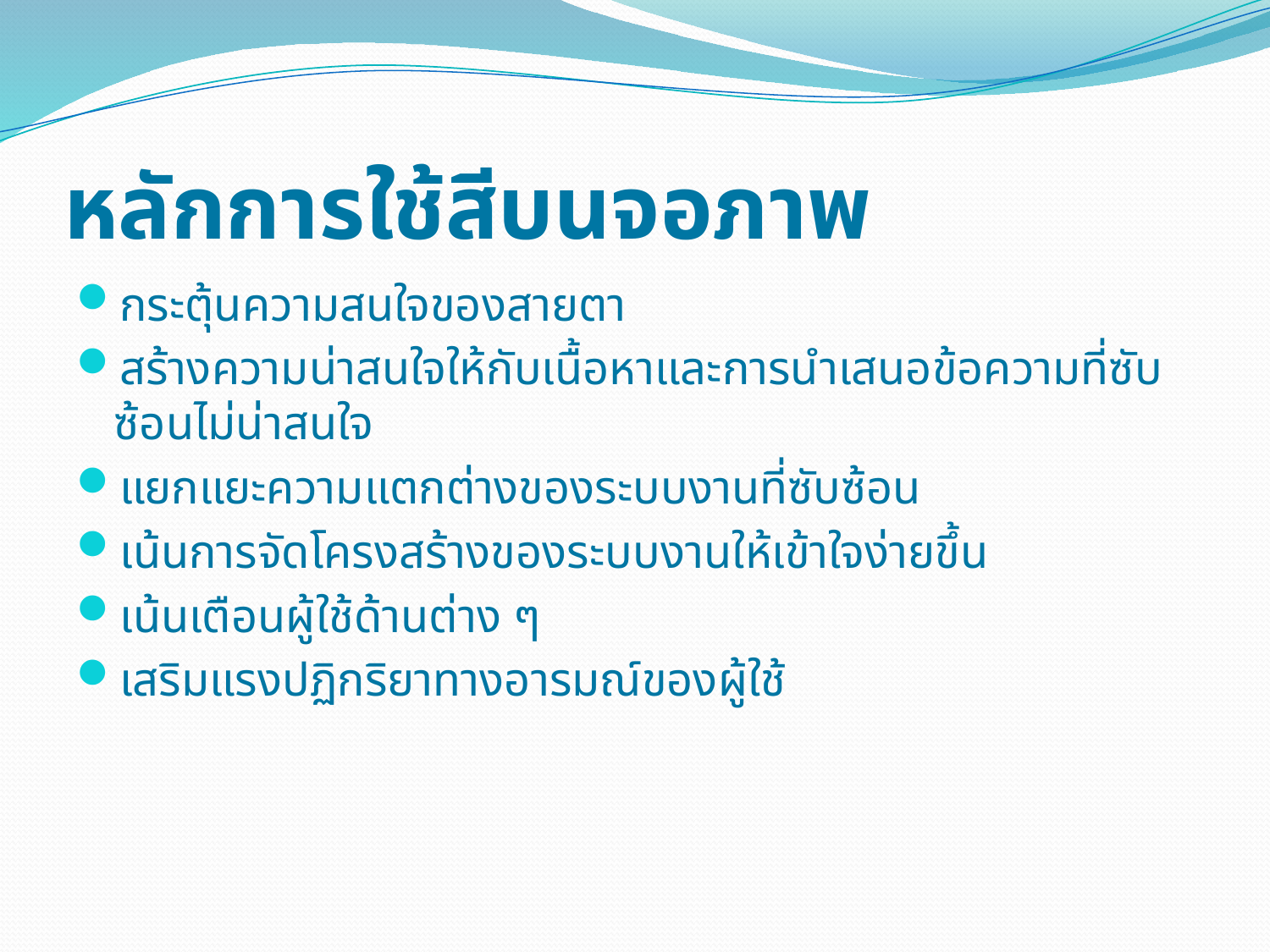

# หลักการใช้สีบนจอภาพ
กระตุ้นความสนใจของสายตา
สร้างความน่าสนใจให้กับเนื้อหาและการนำเสนอข้อความที่ซับซ้อนไม่น่าสนใจ
แยกแยะความแตกต่างของระบบงานที่ซับซ้อน
เน้นการจัดโครงสร้างของระบบงานให้เข้าใจง่ายขึ้น
เน้นเตือนผู้ใช้ด้านต่าง ๆ
เสริมแรงปฏิกริยาทางอารมณ์ของผู้ใช้